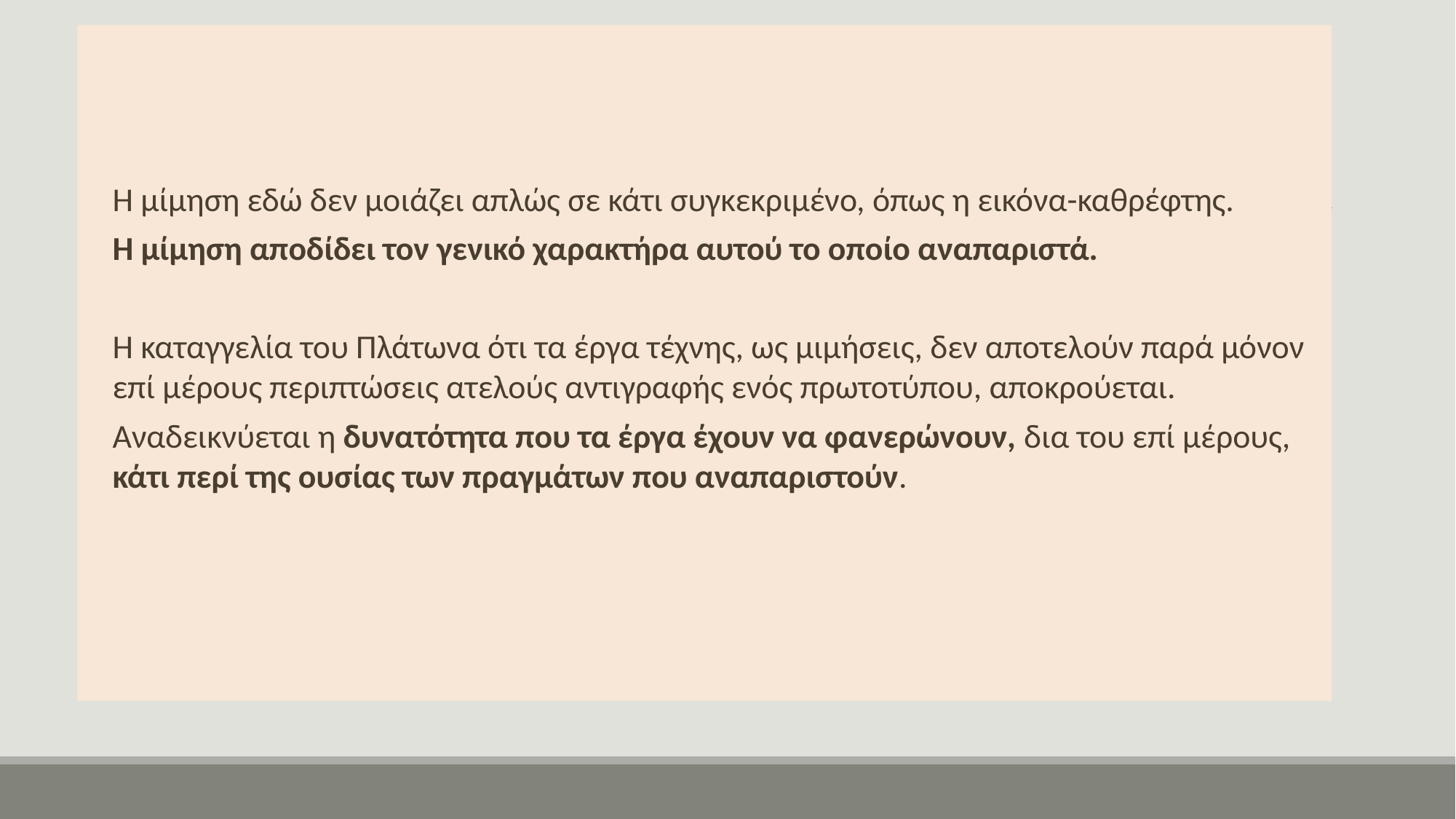

Η μίμηση εδώ δεν μοιάζει απλώς σε κάτι συγκεκριμένο, όπως η εικόνα-καθρέφτης.
Η μίμηση αποδίδει τον γενικό χαρακτήρα αυτού το οποίο αναπαριστά.

Η καταγγελία του Πλάτωνα ότι τα έργα τέχνης, ως μιμήσεις, δεν αποτελούν παρά μόνον επί μέρους περιπτώσεις ατελούς αντιγραφής ενός πρωτοτύπου, αποκρούεται.
Αναδεικνύεται η δυνατότητα που τα έργα έχουν να φανερώνουν, δια του επί μέρους, κάτι περί της ουσίας των πραγμάτων που αναπαριστούν.